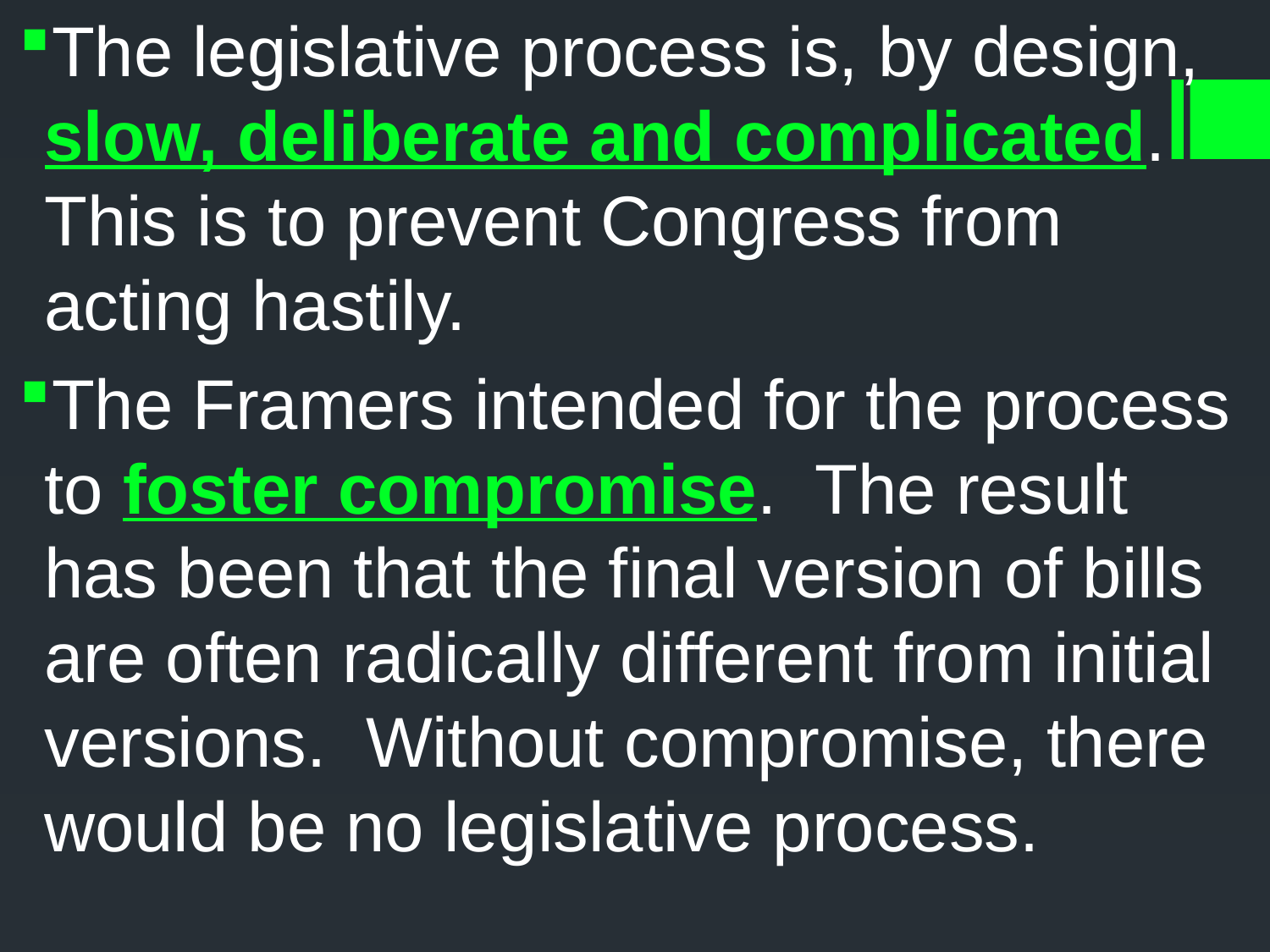

The legislative process is, by design, slow, deliberate and complicated.  This is to prevent Congress from acting hastily.
The Framers intended for the process to foster compromise.  The result has been that the final version of bills are often radically different from initial versions.  Without compromise, there would be no legislative process.